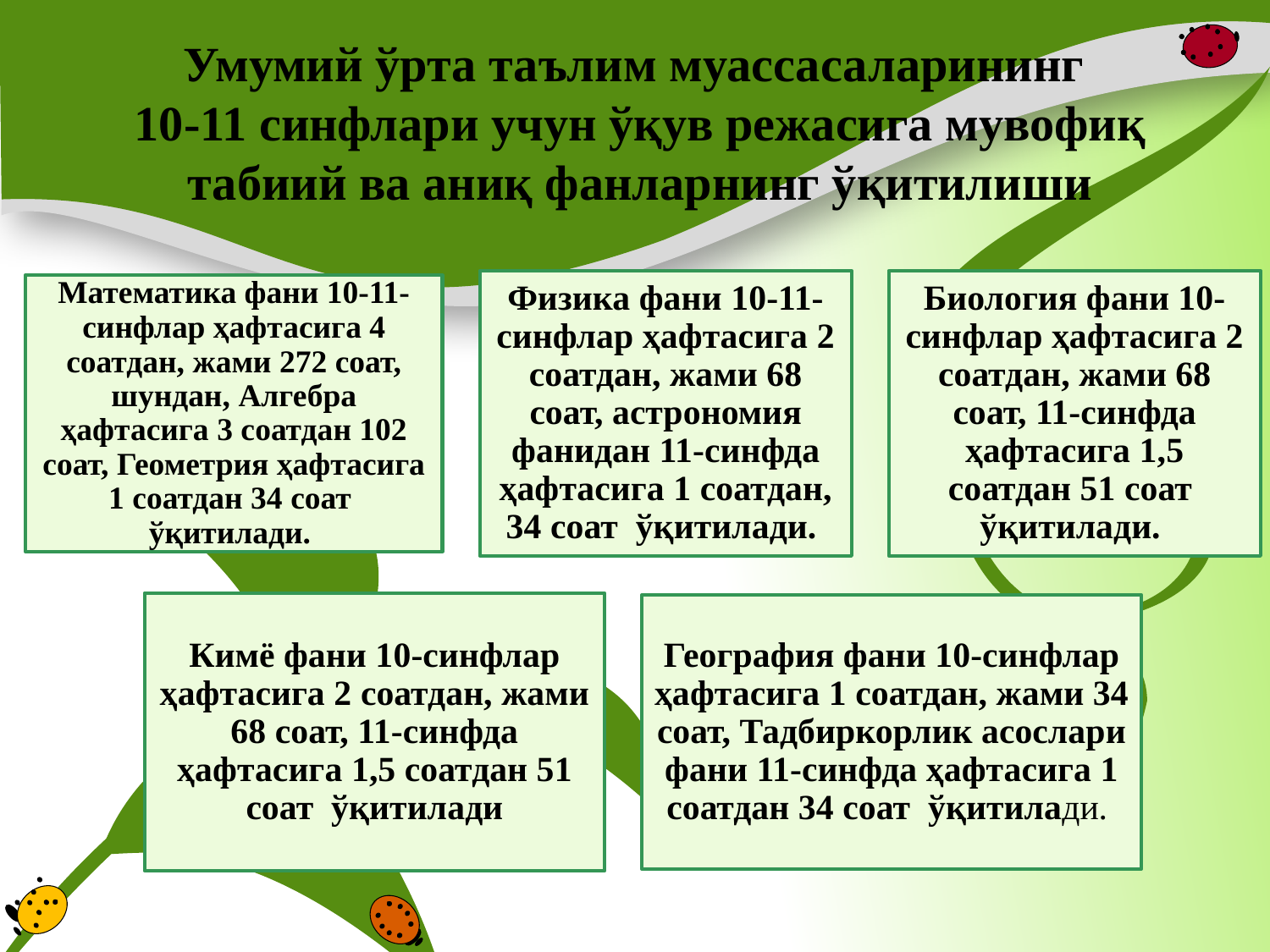

Умумий ўрта таълим муассасаларининг
10-11 синфлари учун ўқув режасига мувофиқ табиий ва аниқ фанларнинг ўқитилиши
Математика фани 10-11-синфлар ҳафтасига 4 соатдан, жами 272 соат, шундан, Алгебра ҳафтасига 3 соатдан 102 соат, Геометрия ҳафтасига 1 соатдан 34 соат  ўқитилади.
Физика фани 10-11-синфлар ҳафтасига 2 соатдан, жами 68 соат, астрономия фанидан 11-синфда ҳафтасига 1 соатдан, 34 соат  ўқитилади.
Биология фани 10-синфлар ҳафтасига 2 соатдан, жами 68 соат, 11-синфда ҳафтасига 1,5 соатдан 51 соат  ўқитилади.
Кимё фани 10-синфлар ҳафтасига 2 соатдан, жами 68 соат, 11-синфда ҳафтасига 1,5 соатдан 51 соат  ўқитилади
География фани 10-синфлар ҳафтасига 1 соатдан, жами 34 соат, Тадбиркорлик асослари фани 11-синфда ҳафтасига 1 соатдан 34 соат  ўқитилади.